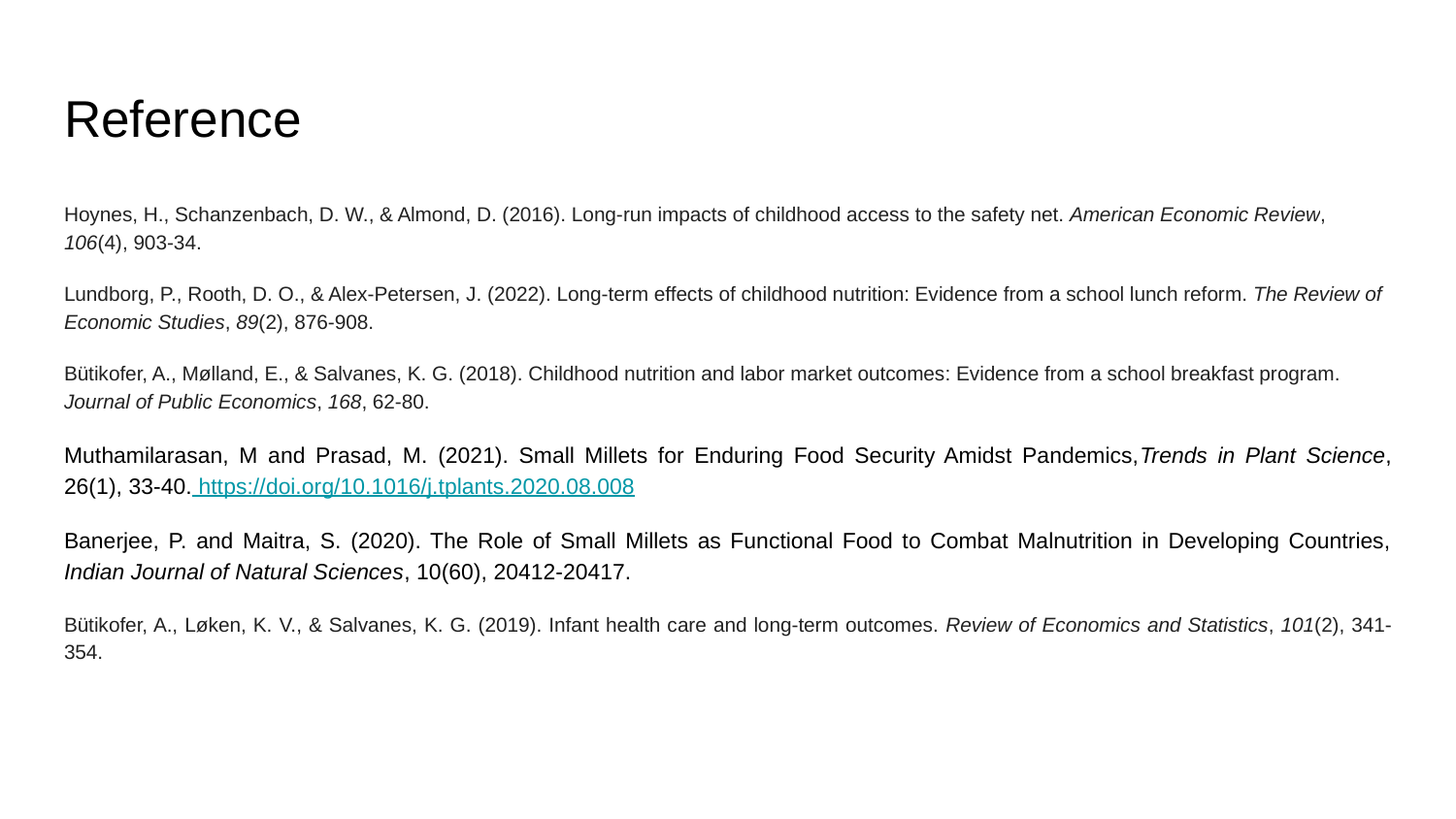

# Reference
Hoynes, H., Schanzenbach, D. W., & Almond, D. (2016). Long-run impacts of childhood access to the safety net. American Economic Review, 106(4), 903-34.
Lundborg, P., Rooth, D. O., & Alex-Petersen, J. (2022). Long-term effects of childhood nutrition: Evidence from a school lunch reform. The Review of Economic Studies, 89(2), 876-908.
Bütikofer, A., Mølland, E., & Salvanes, K. G. (2018). Childhood nutrition and labor market outcomes: Evidence from a school breakfast program. Journal of Public Economics, 168, 62-80.
Muthamilarasan, M and Prasad, M. (2021). Small Millets for Enduring Food Security Amidst Pandemics,Trends in Plant Science, 26(1), 33-40. https://doi.org/10.1016/j.tplants.2020.08.008
Banerjee, P. and Maitra, S. (2020). The Role of Small Millets as Functional Food to Combat Malnutrition in Developing Countries, Indian Journal of Natural Sciences, 10(60), 20412-20417.
Bütikofer, A., Løken, K. V., & Salvanes, K. G. (2019). Infant health care and long-term outcomes. Review of Economics and Statistics, 101(2), 341-354.